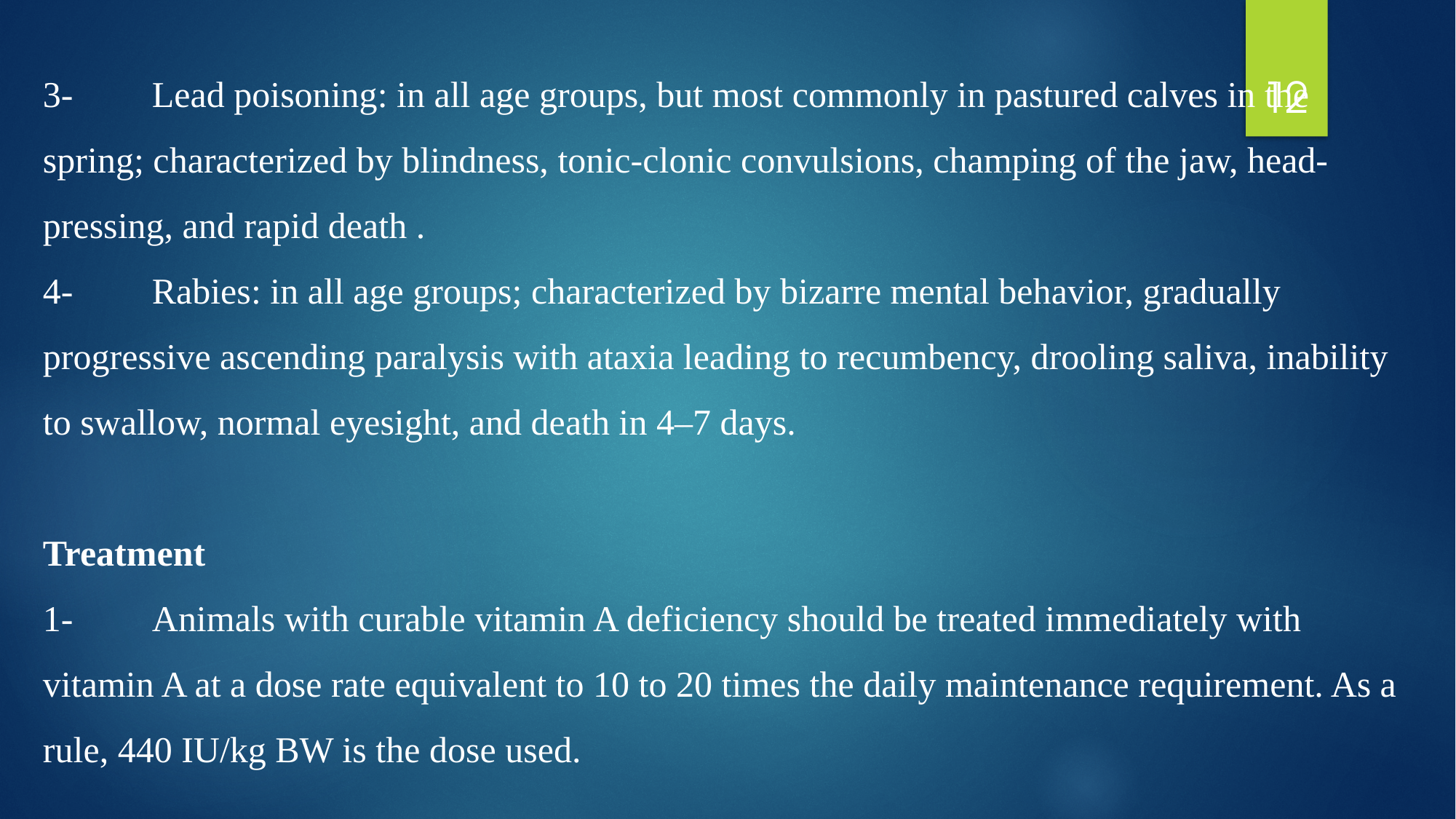

12
3-	Lead poisoning: in all age groups, but most commonly in pastured calves in the spring; characterized by blindness, tonic-clonic convulsions, champing of the jaw, head-pressing, and rapid death .
4-	Rabies: in all age groups; characterized by bizarre mental behavior, gradually progressive ascending paralysis with ataxia leading to recumbency, drooling saliva, inability to swallow, normal eyesight, and death in 4–7 days.

Treatment
1-	Animals with curable vitamin A deficiency should be treated immediately with vitamin A at a dose rate equivalent to 10 to 20 times the daily maintenance requirement. As a rule, 440 IU/kg BW is the dose used.